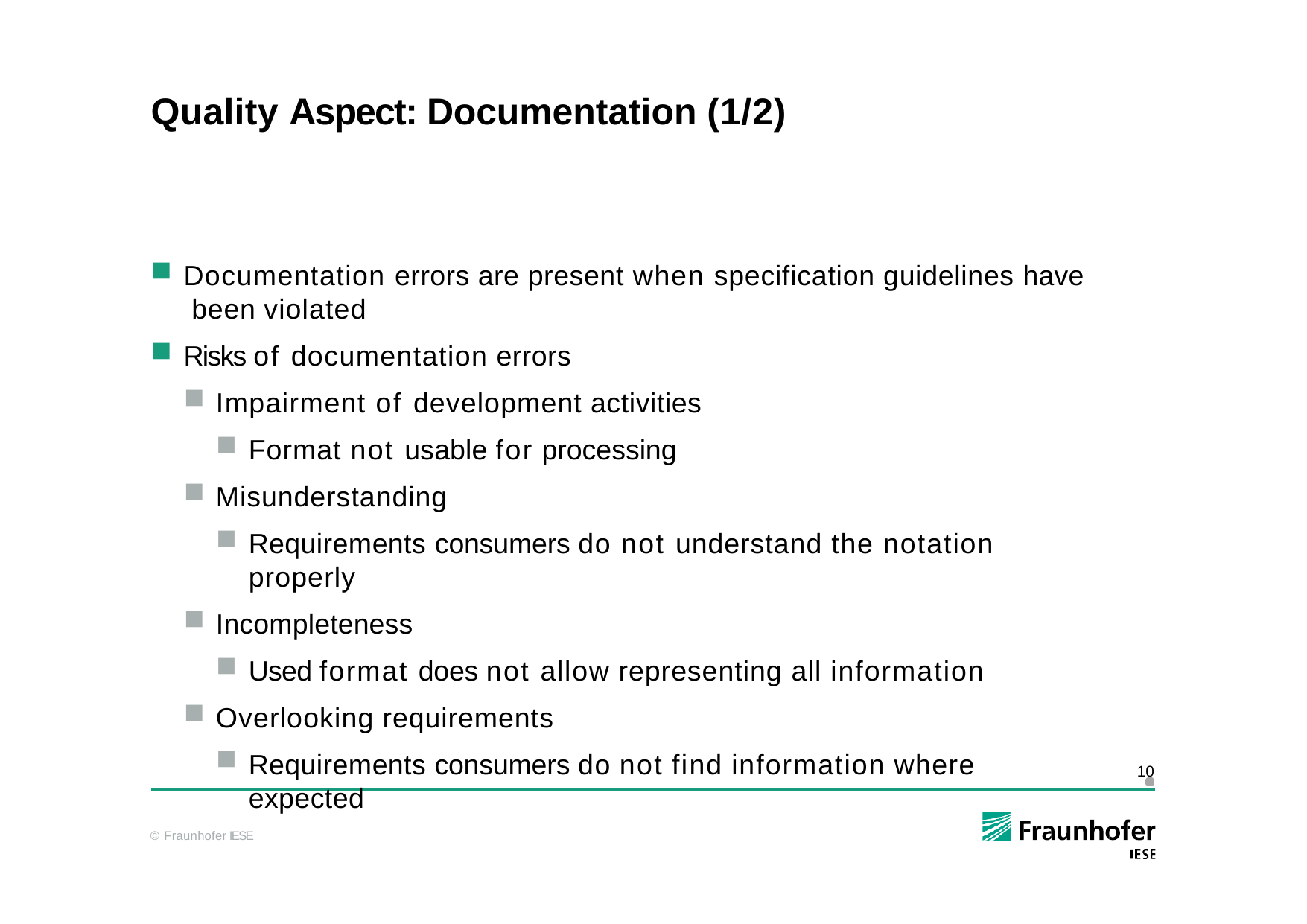

# Quality Aspect: Documentation (1/2)
Documentation errors are present when specification guidelines have  been violated
Risks of documentation errors
Impairment of development activities
Format not usable for processing
Misunderstanding
Requirements consumers do not understand the notation properly
Incompleteness
Used format does not allow representing all information
Overlooking requirements
Requirements consumers do not find information where expected
10

© Fraunhofer IESE